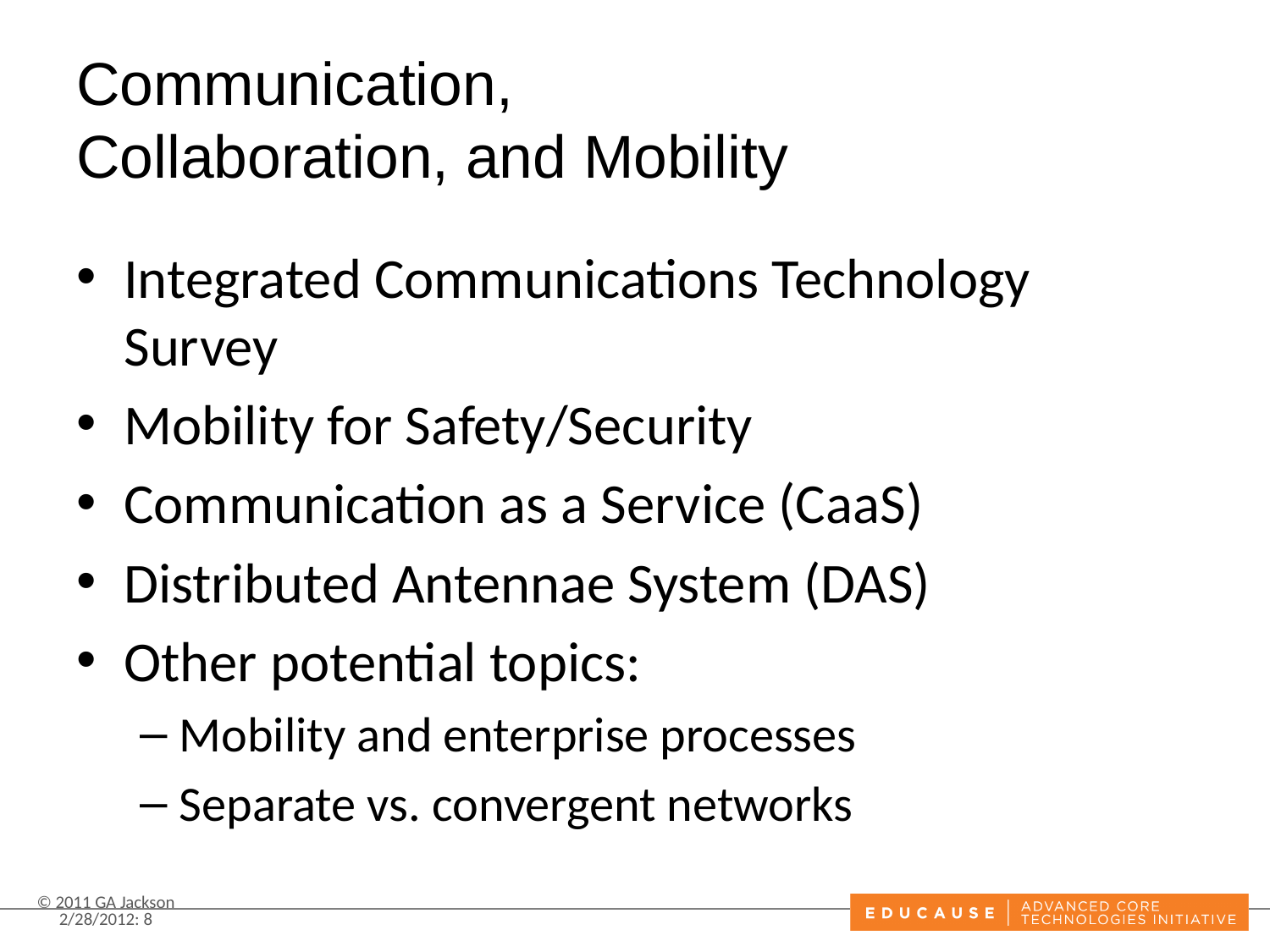

# Communication, Collaboration, and Mobility
Integrated Communications Technology Survey
Mobility for Safety/Security
Communication as a Service (CaaS)
Distributed Antennae System (DAS)
Other potential topics:
Mobility and enterprise processes
Separate vs. convergent networks